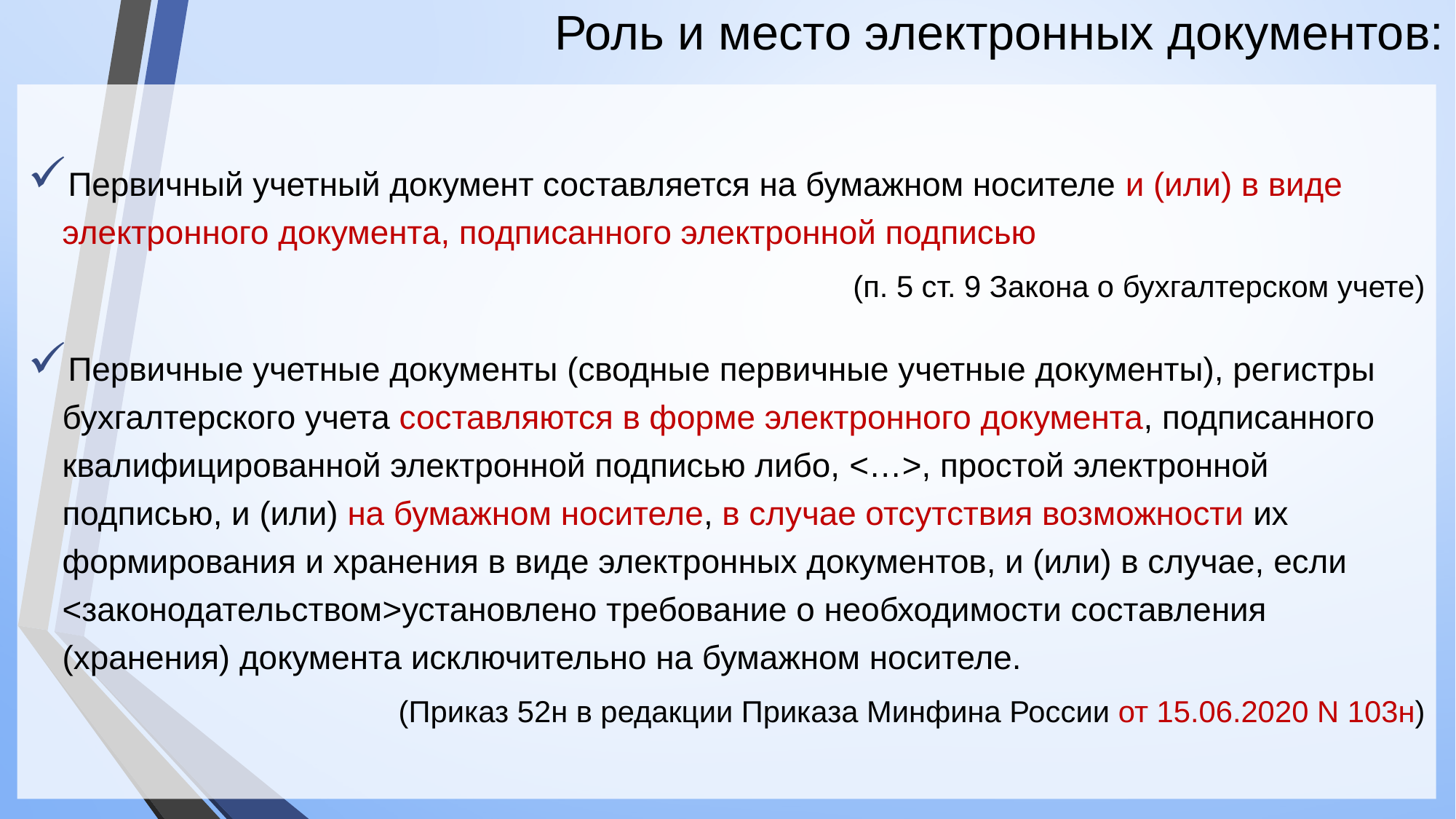

# Роль и место электронных документов:
Первичный учетный документ составляется на бумажном носителе и (или) в виде электронного документа, подписанного электронной подписью
(п. 5 ст. 9 Закона о бухгалтерском учете)
Первичные учетные документы (сводные первичные учетные документы), регистры бухгалтерского учета составляются в форме электронного документа, подписанного квалифицированной электронной подписью либо, <…>, простой электронной подписью, и (или) на бумажном носителе, в случае отсутствия возможности их формирования и хранения в виде электронных документов, и (или) в случае, если <законодательством>установлено требование о необходимости составления (хранения) документа исключительно на бумажном носителе.
(Приказ 52н в редакции Приказа Минфина России от 15.06.2020 N 103н)